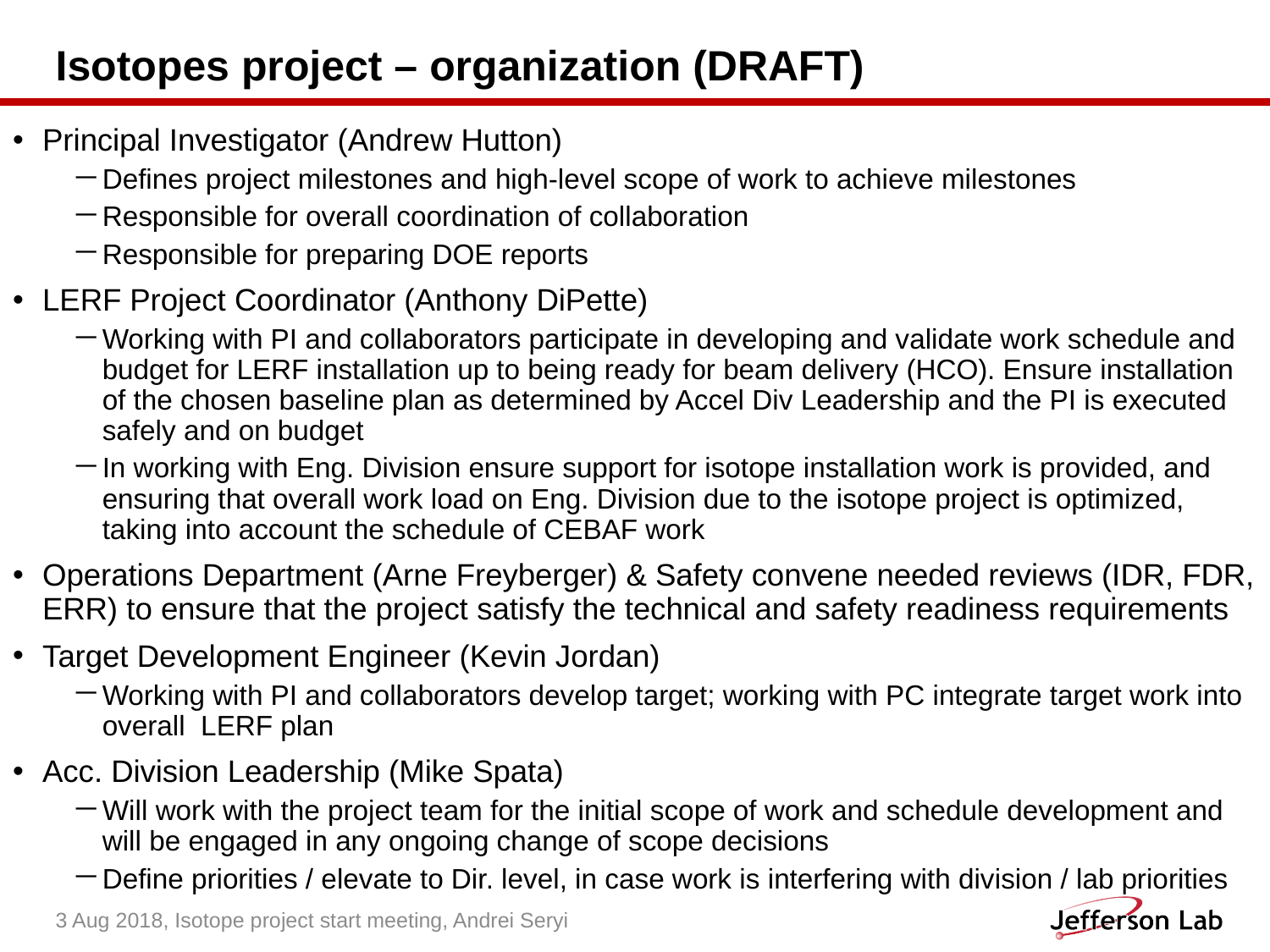

# Isotopes project – organization (DRAFT)
Principal Investigator (Andrew Hutton)
Defines project milestones and high-level scope of work to achieve milestones
Responsible for overall coordination of collaboration
Responsible for preparing DOE reports
LERF Project Coordinator (Anthony DiPette)
Working with PI and collaborators participate in developing and validate work schedule and budget for LERF installation up to being ready for beam delivery (HCO). Ensure installation of the chosen baseline plan as determined by Accel Div Leadership and the PI is executed safely and on budget
In working with Eng. Division ensure support for isotope installation work is provided, and ensuring that overall work load on Eng. Division due to the isotope project is optimized, taking into account the schedule of CEBAF work
Operations Department (Arne Freyberger) & Safety convene needed reviews (IDR, FDR, ERR) to ensure that the project satisfy the technical and safety readiness requirements
Target Development Engineer (Kevin Jordan)
Working with PI and collaborators develop target; working with PC integrate target work into overall  LERF plan
Acc. Division Leadership (Mike Spata)
Will work with the project team for the initial scope of work and schedule development and will be engaged in any ongoing change of scope decisions
Define priorities / elevate to Dir. level, in case work is interfering with division / lab priorities
3 Aug 2018, Isotope project start meeting, Andrei Seryi